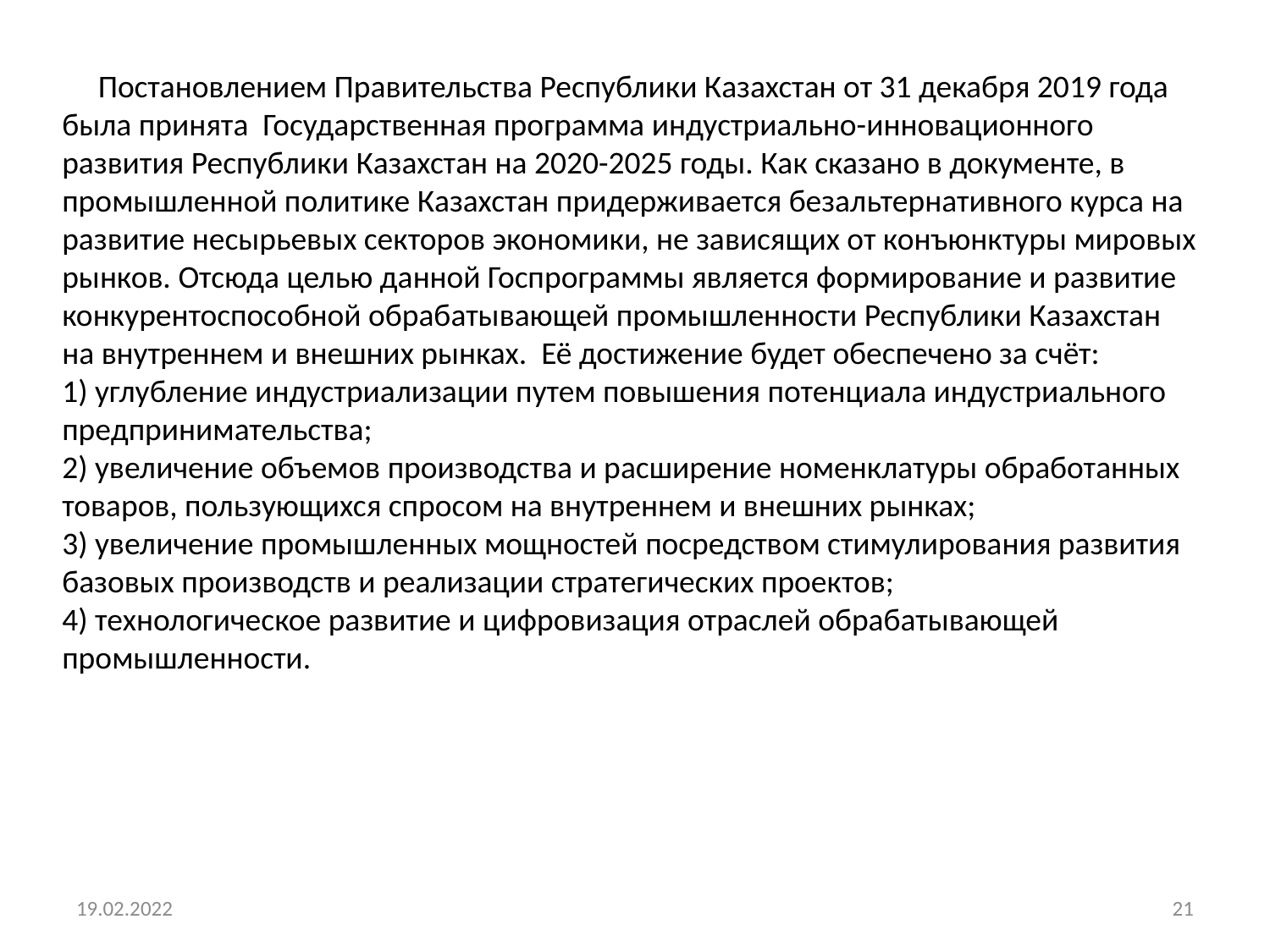

Постановлением Правительства Республики Казахстан от 31 декабря 2019 года была принята  Государственная программа индустриально-инновационного развития Республики Казахстан на 2020-2025 годы. Как сказано в документе, в промышленной политике Казахстан придерживается безальтернативного курса на развитие несырьевых секторов экономики, не зависящих от конъюнктуры мировых рынков. Отсюда целью данной Госпрограммы является формирование и развитие конкурентоспособной обрабатывающей промышленности Республики Казахстан на внутреннем и внешних рынках.  Её достижение будет обеспечено за счёт:
1) углубление индустриализации путем повышения потенциала индустриального предпринимательства;
2) увеличение объемов производства и расширение номенклатуры обработанных товаров, пользующихся спросом на внутреннем и внешних рынках;
3) увеличение промышленных мощностей посредством стимулирования развития базовых производств и реализации стратегических проектов;
4) технологическое развитие и цифровизация отраслей обрабатывающей промышленности.
19.02.2022
21